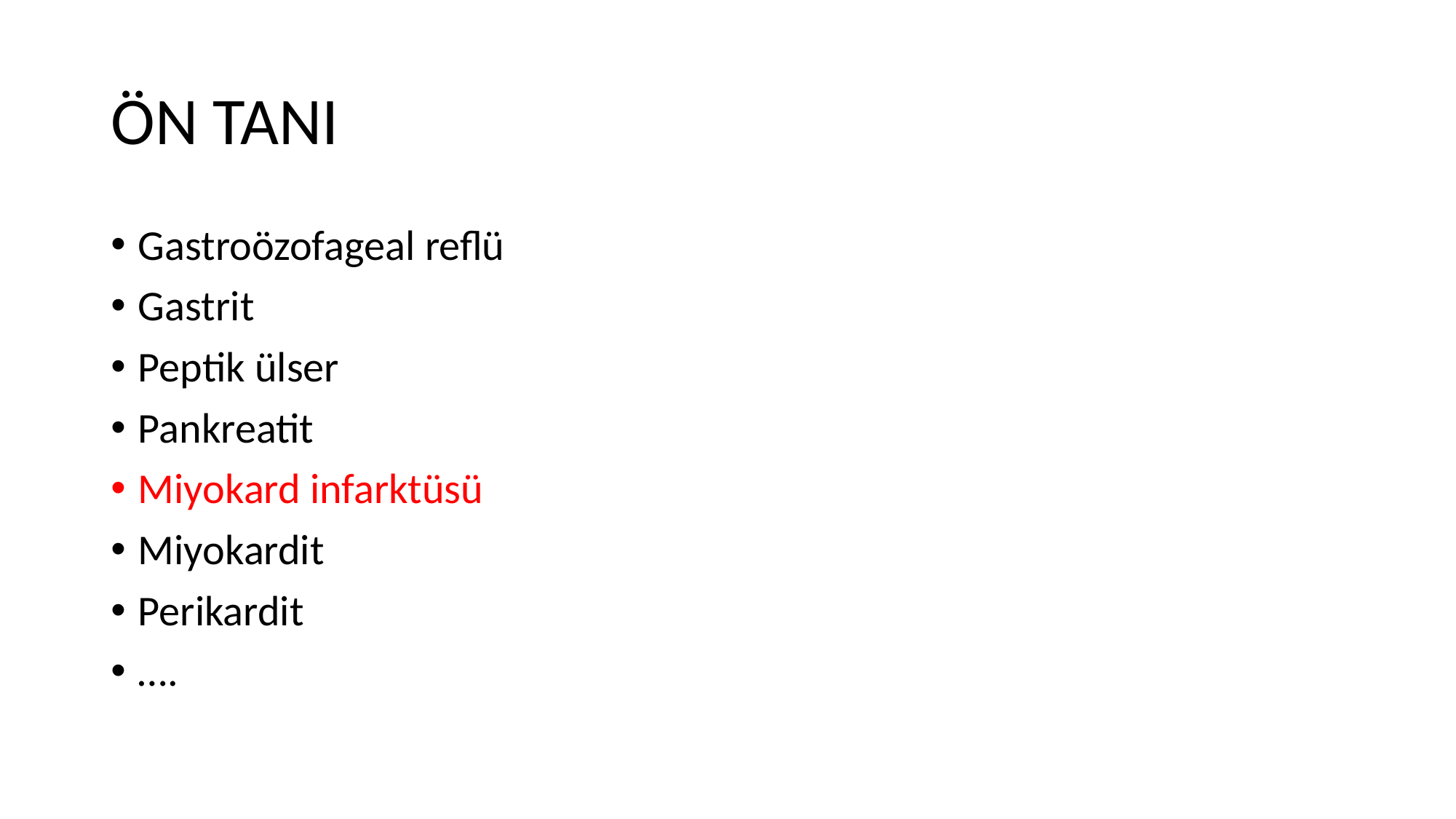

# ÖN TANI
Gastroözofageal reflü
Gastrit
Peptik ülser
Pankreatit
Miyokard infarktüsü
Miyokardit
Perikardit
….